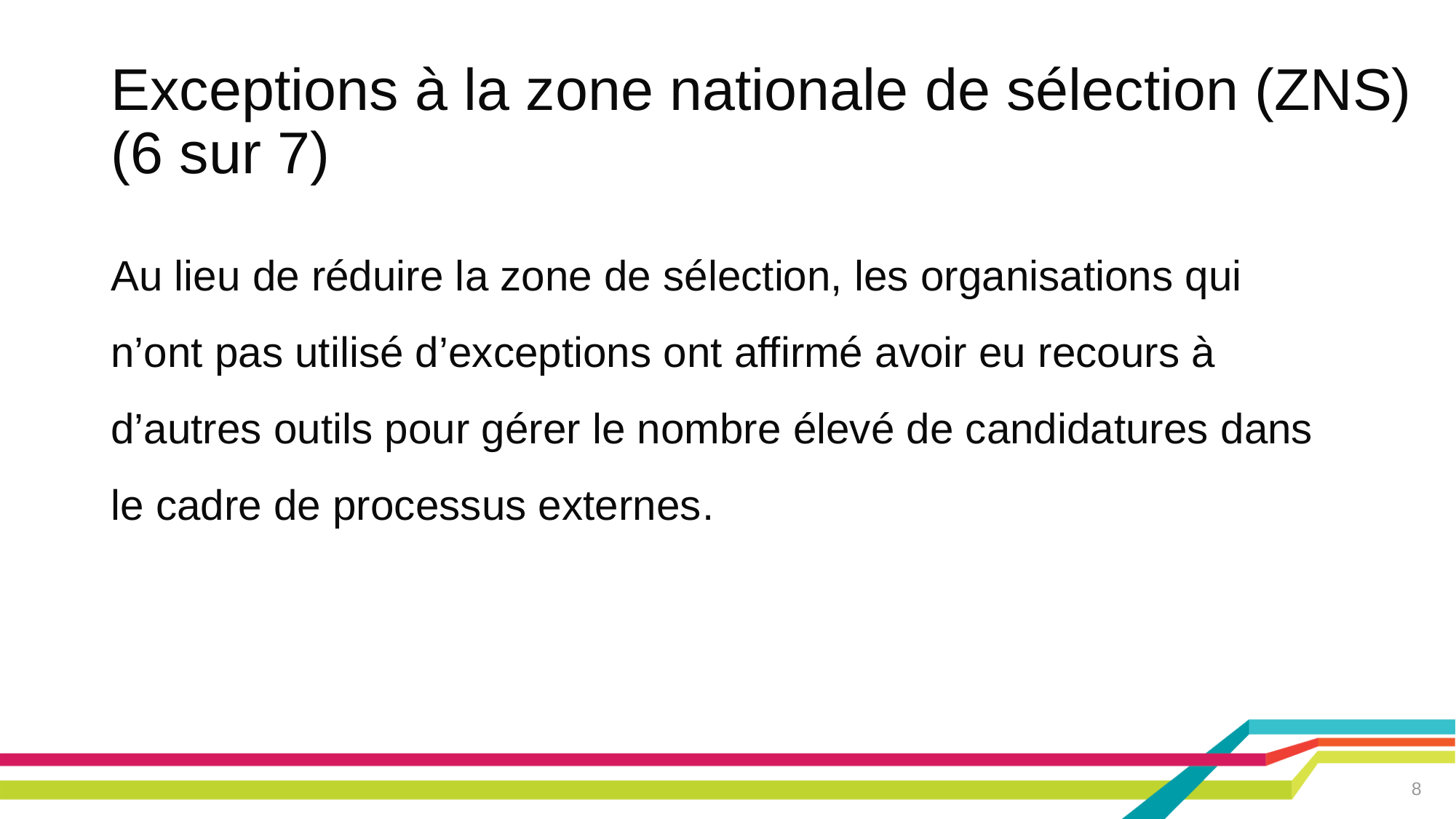

# Exceptions à la zone nationale de sélection (ZNS) (6 sur 7)
Au lieu de réduire la zone de sélection, les organisations qui n’ont pas utilisé d’exceptions ont affirmé avoir eu recours à d’autres outils pour gérer le nombre élevé de candidatures dans le cadre de processus externes.

8